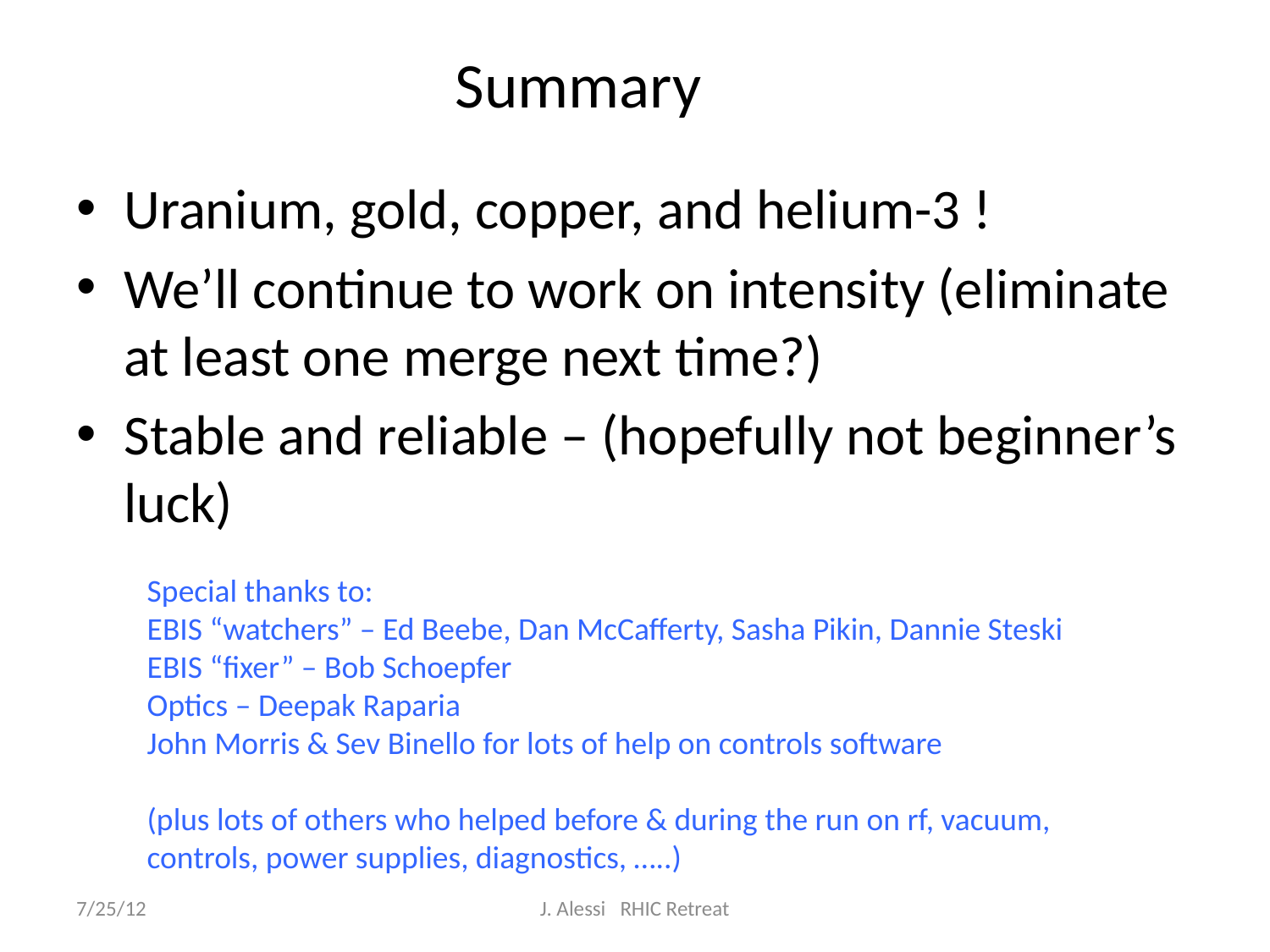

# Summary
Uranium, gold, copper, and helium-3 !
We’ll continue to work on intensity (eliminate at least one merge next time?)
Stable and reliable – (hopefully not beginner’s luck)
Special thanks to:
EBIS “watchers” – Ed Beebe, Dan McCafferty, Sasha Pikin, Dannie Steski
EBIS “fixer” – Bob Schoepfer
Optics – Deepak Raparia
John Morris & Sev Binello for lots of help on controls software

(plus lots of others who helped before & during the run on rf, vacuum, controls, power supplies, diagnostics, …..)
7/25/12
J. Alessi   RHIC Retreat